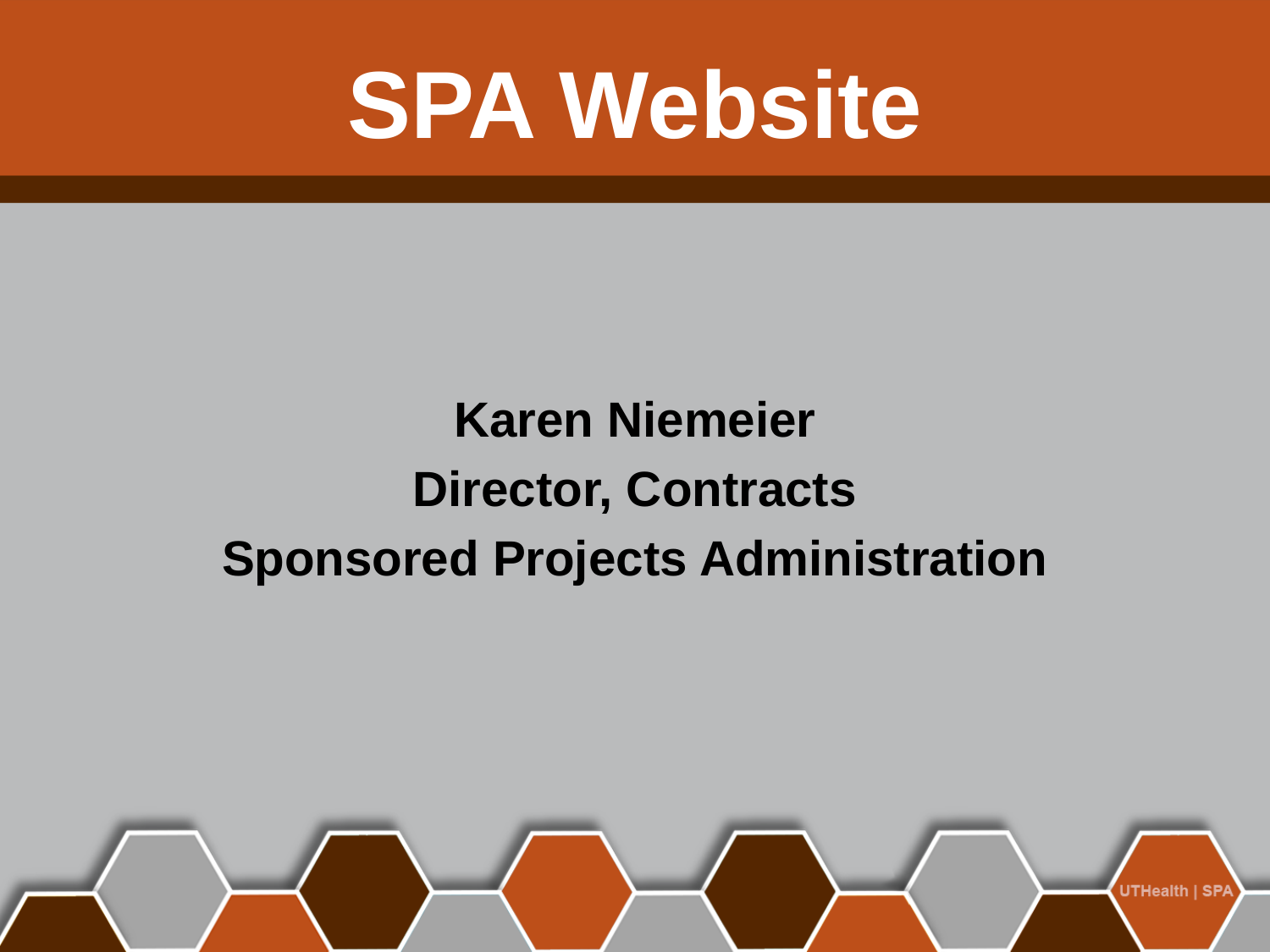

# SPA Website
Karen Niemeier
Director, Contracts
Sponsored Projects Administration